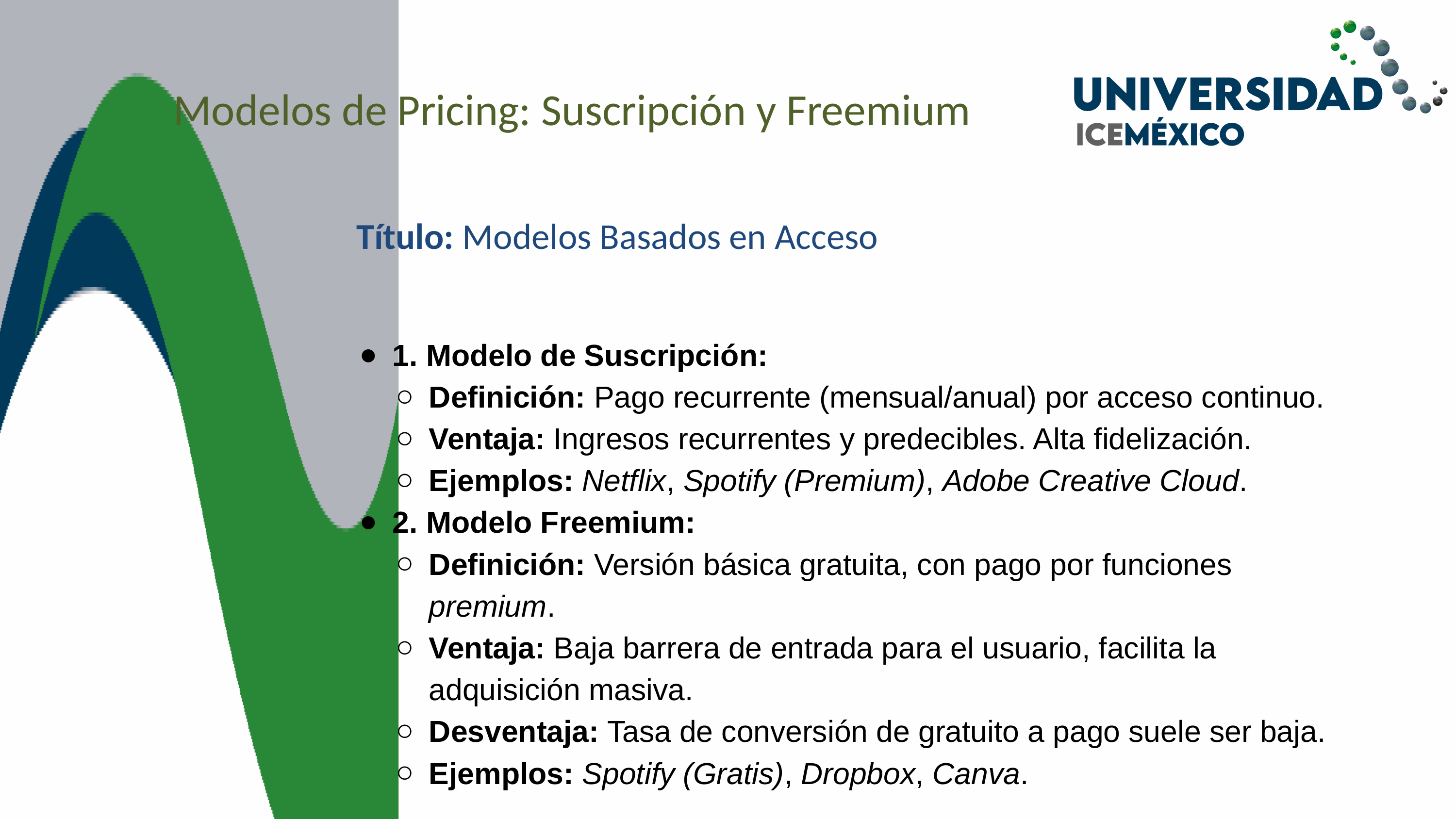

Modelos de Pricing: Suscripción y Freemium
Título: Modelos Basados en Acceso

1. Modelo de Suscripción:
Definición: Pago recurrente (mensual/anual) por acceso continuo.
Ventaja: Ingresos recurrentes y predecibles. Alta fidelización.
Ejemplos: Netflix, Spotify (Premium), Adobe Creative Cloud.
2. Modelo Freemium:
Definición: Versión básica gratuita, con pago por funciones premium.
Ventaja: Baja barrera de entrada para el usuario, facilita la adquisición masiva.
Desventaja: Tasa de conversión de gratuito a pago suele ser baja.
Ejemplos: Spotify (Gratis), Dropbox, Canva.